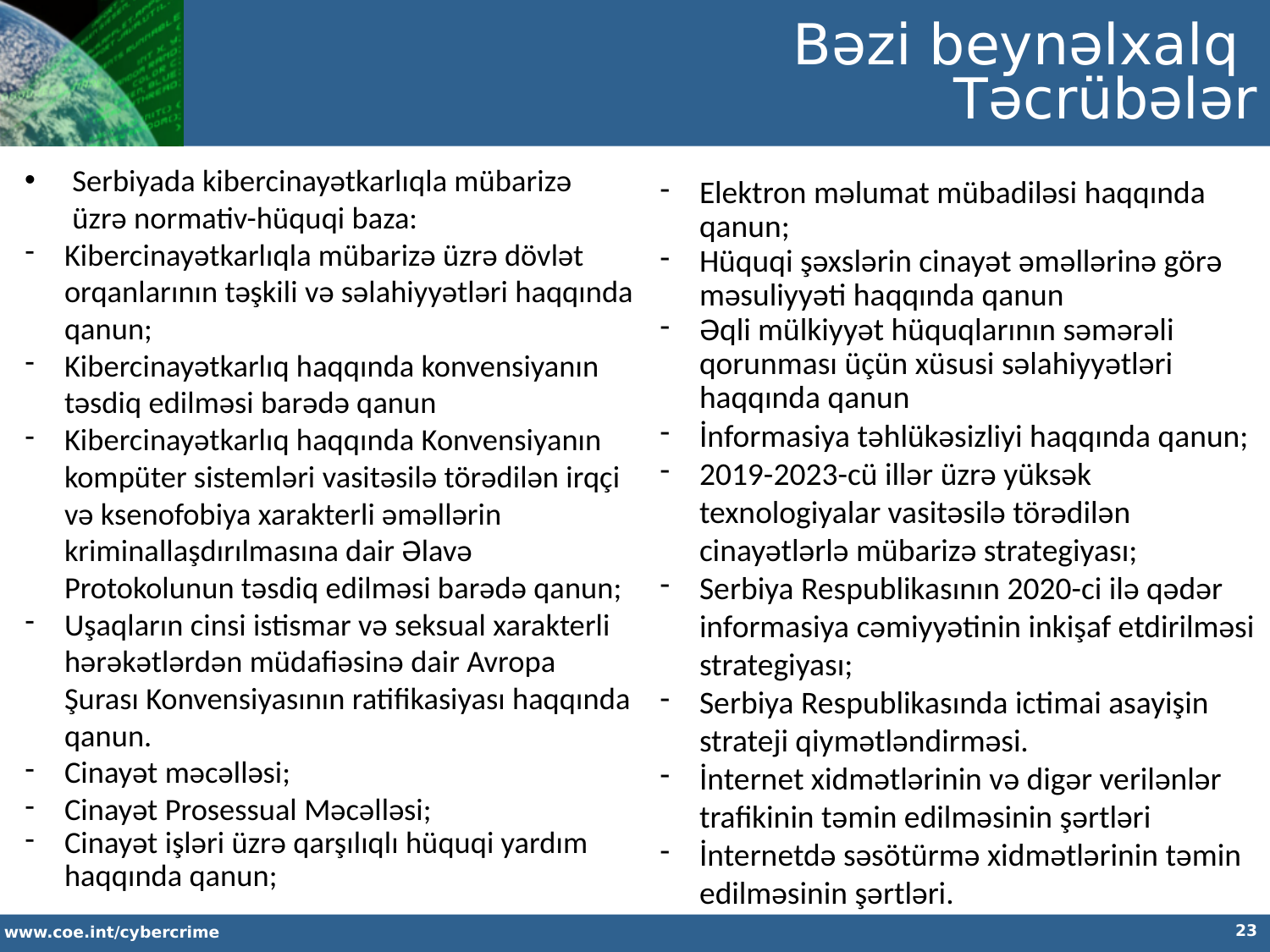

Bəzi beynəlxalq
Təcrübələr
Serbiyada kibercinayətkarlıqla mübarizə üzrə normativ-hüquqi baza:
Kibercinayətkarlıqla mübarizə üzrə dövlət orqanlarının təşkili və səlahiyyətləri haqqında qanun;
Kibercinayətkarlıq haqqında konvensiyanın təsdiq edilməsi barədə qanun
Kibercinayətkarlıq haqqında Konvensiyanın kompüter sistemləri vasitəsilə törədilən irqçi və ksenofobiya xarakterli əməllərin kriminallaşdırılmasına dair Əlavə Protokolunun təsdiq edilməsi barədə qanun;
Uşaqların cinsi istismar və seksual xarakterli hərəkətlərdən müdafiəsinə dair Avropa Şurası Konvensiyasının ratifikasiyası haqqında qanun.
Cinayət məcəlləsi;
Cinayət Prosessual Məcəlləsi;
Cinayət işləri üzrə qarşılıqlı hüquqi yardım haqqında qanun;
Elektron məlumat mübadiləsi haqqında qanun;
Hüquqi şəxslərin cinayət əməllərinə görə məsuliyyəti haqqında qanun
Əqli mülkiyyət hüquqlarının səmərəli qorunması üçün xüsusi səlahiyyətləri haqqında qanun
İnformasiya təhlükəsizliyi haqqında qanun;
2019-2023-cü illər üzrə yüksək texnologiyalar vasitəsilə törədilən cinayətlərlə mübarizə strategiyası;
Serbiya Respublikasının 2020-ci ilə qədər informasiya cəmiyyətinin inkişaf etdirilməsi strategiyası;
Serbiya Respublikasında ictimai asayişin strateji qiymətləndirməsi.
İnternet xidmətlərinin və digər verilənlər trafikinin təmin edilməsinin şərtləri
İnternetdə səsötürmə xidmətlərinin təmin edilməsinin şərtləri.
23